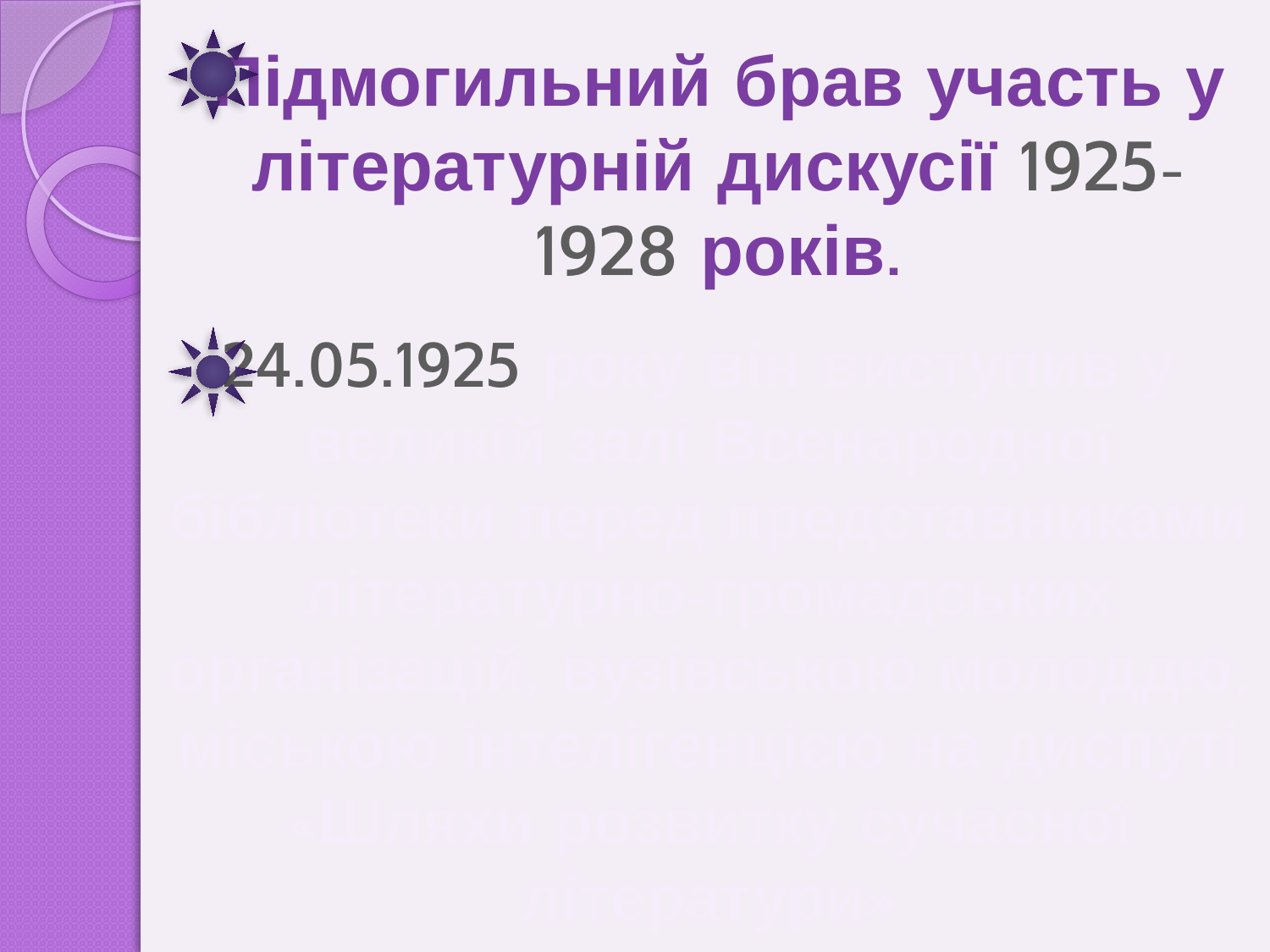

Підмогильний брав участь у літературній дискусії 1925-1928 років.

24.05.1925 року він виступив у
великій залі Всенародноï бібліотеки перед представниками літературно-громадських організацій, вузівською молоддю, міською інтелігенцією на диспуті «Шляхи розвитку сучасноï літератури»